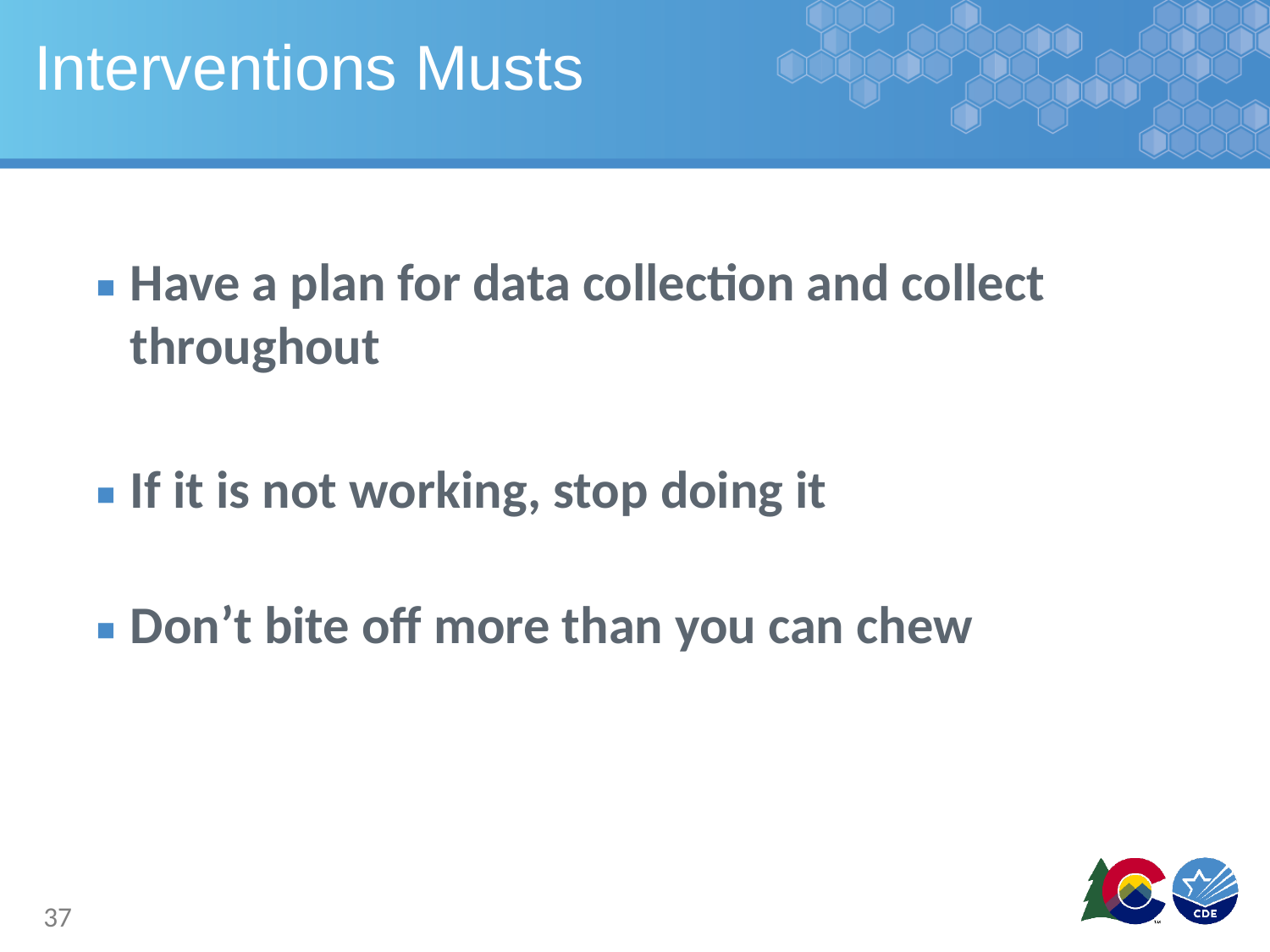

# Interventions Musts
Have a plan for data collection and collect throughout

If it is not working, stop doing it

Don’t bite off more than you can chew

37